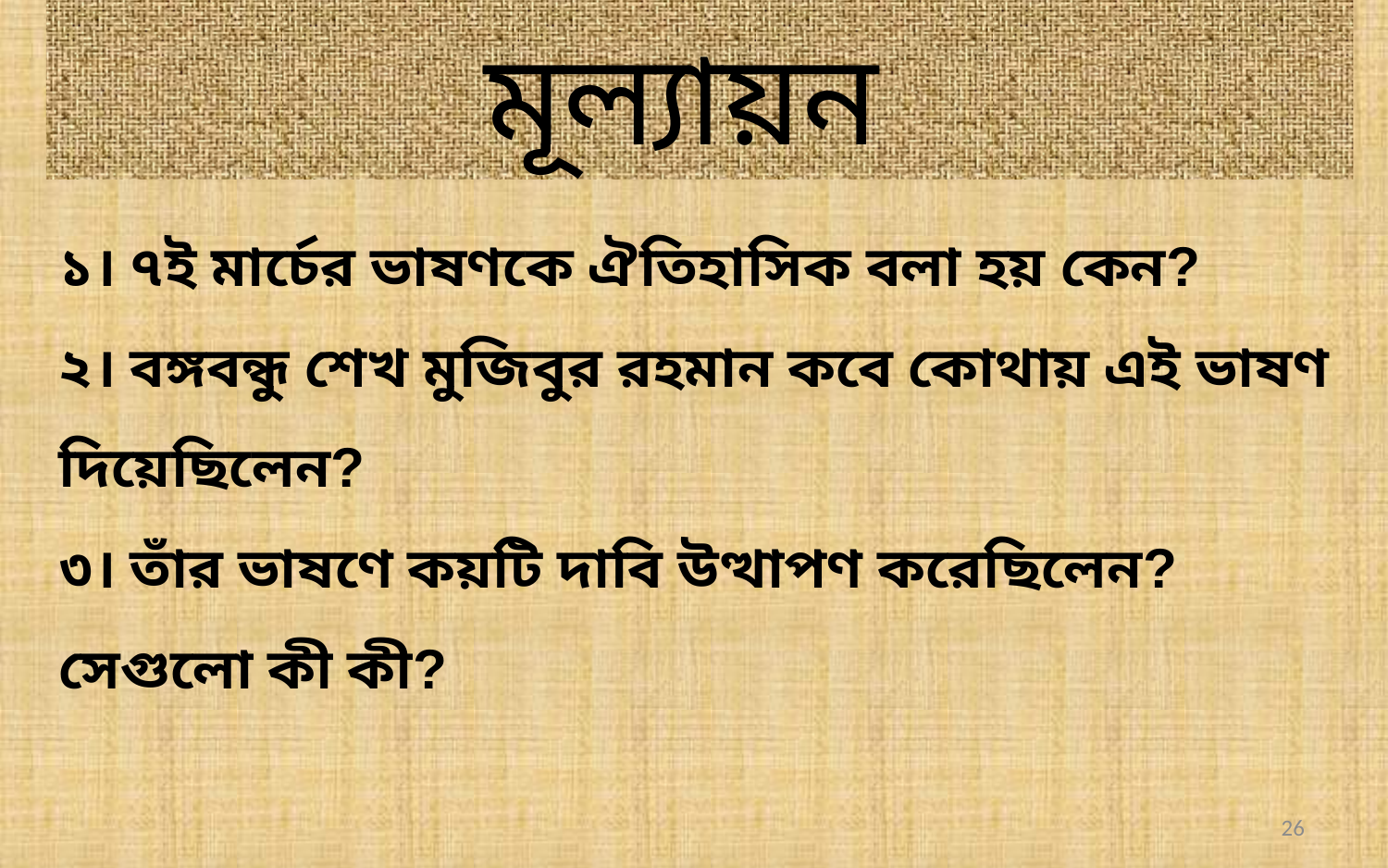

মূল্যায়ন
১। ৭ই মার্চের ভাষণকে ঐতিহাসিক বলা হয় কেন?
২। বঙ্গবন্ধু শেখ মুজিবুর রহমান কবে কোথায় এই ভাষণ দিয়েছিলেন?
৩। তাঁর ভাষণে কয়টি দাবি উত্থাপণ করেছিলেন? সেগুলো কী কী?
26